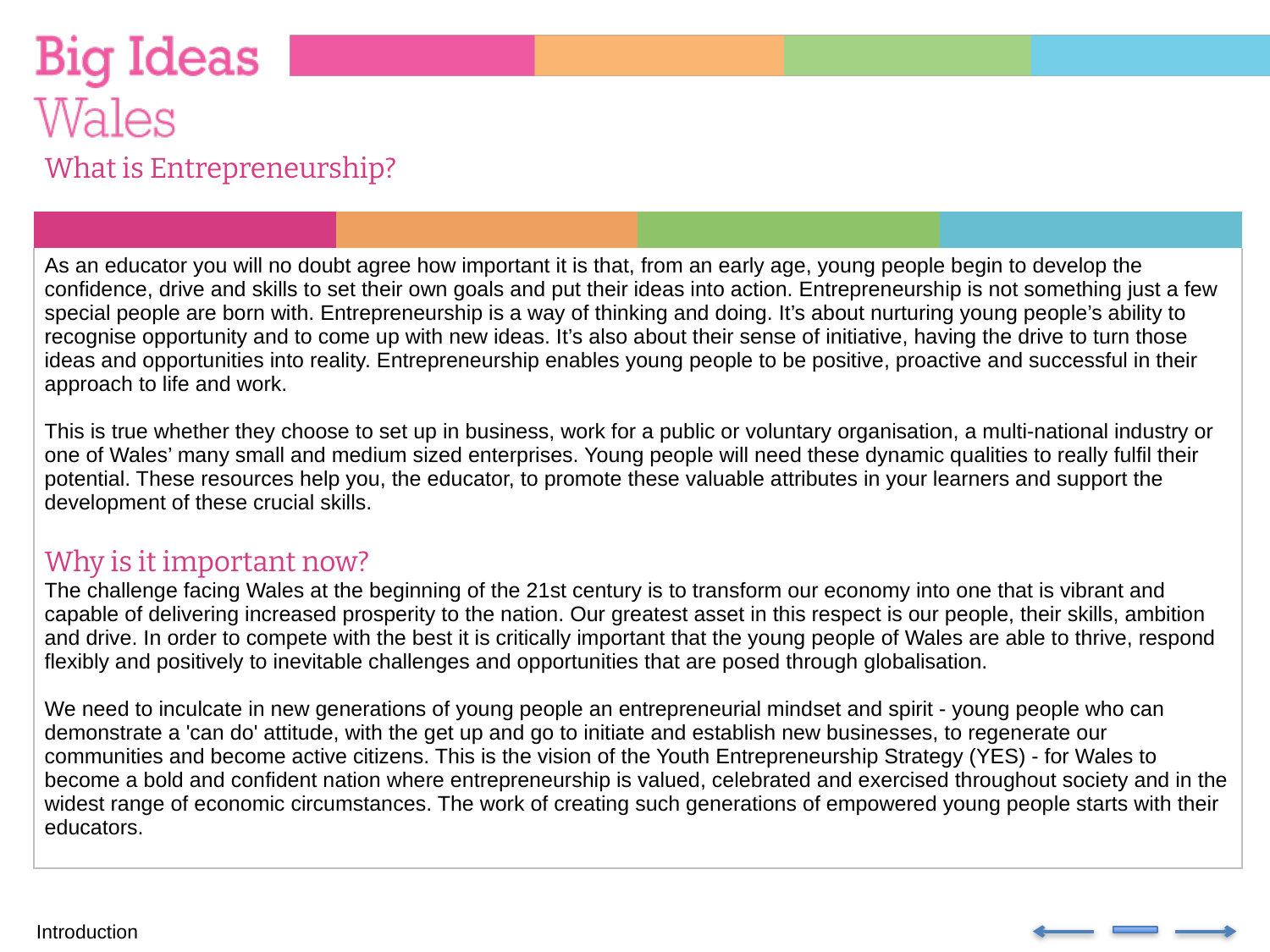

What is Entrepreneurship?
|  |  |  |  |
| --- | --- | --- | --- |
| As an educator you will no doubt agree how important it is that, from an early age, young people begin to develop the confidence, drive and skills to set their own goals and put their ideas into action. Entrepreneurship is not something just a few special people are born with. Entrepreneurship is a way of thinking and doing. It’s about nurturing young people’s ability to recognise opportunity and to come up with new ideas. It’s also about their sense of initiative, having the drive to turn those ideas and opportunities into reality. Entrepreneurship enables young people to be positive, proactive and successful in their approach to life and work. This is true whether they choose to set up in business, work for a public or voluntary organisation, a multi-national industry or one of Wales’ many small and medium sized enterprises. Young people will need these dynamic qualities to really fulfil their potential. These resources help you, the educator, to promote these valuable attributes in your learners and support the development of these crucial skills. Why is it important now? The challenge facing Wales at the beginning of the 21st century is to transform our economy into one that is vibrant and capable of delivering increased prosperity to the nation. Our greatest asset in this respect is our people, their skills, ambition and drive. In order to compete with the best it is critically important that the young people of Wales are able to thrive, respond flexibly and positively to inevitable challenges and opportunities that are posed through globalisation. We need to inculcate in new generations of young people an entrepreneurial mindset and spirit - young people who can demonstrate a 'can do' attitude, with the get up and go to initiate and establish new businesses, to regenerate our communities and become active citizens. This is the vision of the Youth Entrepreneurship Strategy (YES) - for Wales to become a bold and confident nation where entrepreneurship is valued, celebrated and exercised throughout society and in the widest range of economic circumstances. The work of creating such generations of empowered young people starts with their educators. |  |  |  |
Introduction